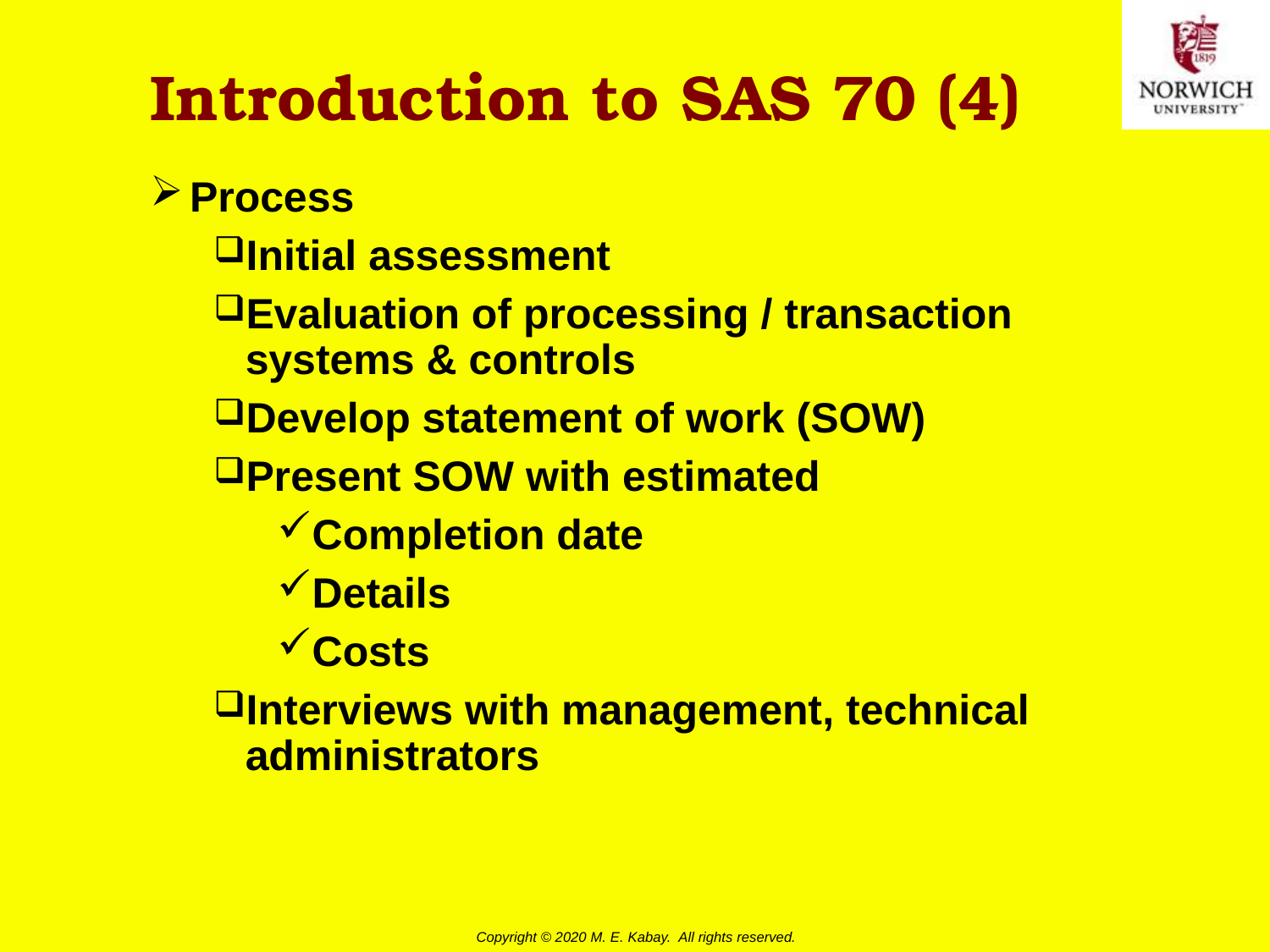

# Introduction to SAS 70 (4)
Process
Initial assessment
Evaluation of processing / transaction systems & controls
Develop statement of work (SOW)
Present SOW with estimated
Completion date
Details
Costs
Interviews with management, technical administrators